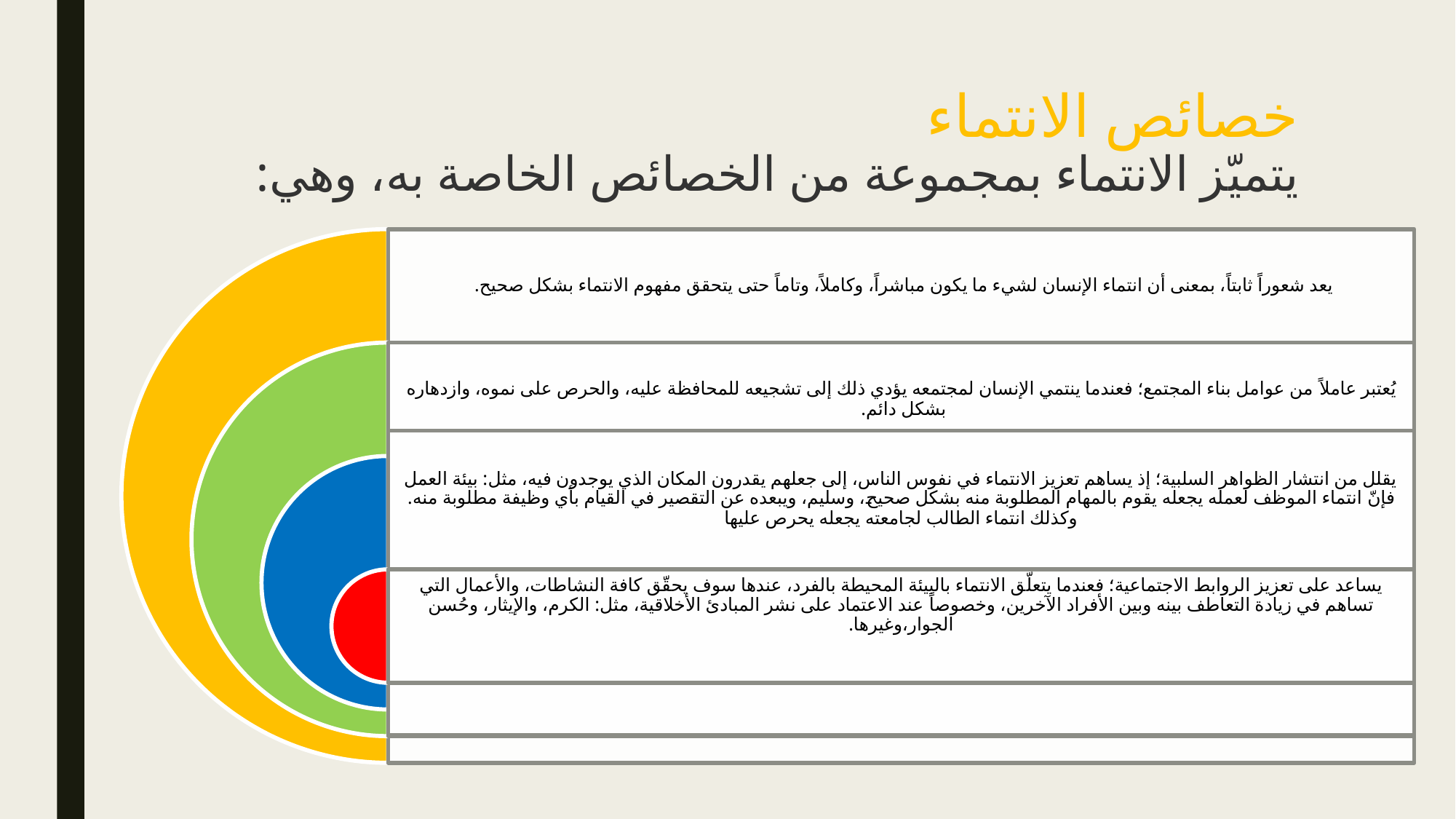

# خصائص الانتماء يتميّز الانتماء بمجموعة من الخصائص الخاصة به، وهي:
يعد شعوراً ثابتاً، بمعنى أن انتماء الإنسان لشيء ما يكون مباشراً، وكاملاً، وتاماً حتى يتحقق مفهوم الانتماء بشكل صحيح.
يُعتبر عاملاً من عوامل بناء المجتمع؛ فعندما ينتمي الإنسان لمجتمعه يؤدي ذلك إلى تشجيعه للمحافظة عليه، والحرص على نموه، وازدهاره بشكل دائم.
يقلل من انتشار الظواهر السلبية؛ إذ يساهم تعزيز الانتماء في نفوس الناس، إلى جعلهم يقدرون المكان الذي يوجدون فيه، مثل: بيئة العمل فإنّ انتماء الموظف لعمله يجعله يقوم بالمهام المطلوبة منه بشكل صحيح، وسليم، ويبعده عن التقصير في القيام بأي وظيفة مطلوبة منه. وكذلك انتماء الطالب لجامعته يجعله يحرص عليها
يساعد على تعزيز الروابط الاجتماعية؛ فعندما يتعلّق الانتماء بالبيئة المحيطة بالفرد، عندها سوف يحقّق كافة النشاطات، والأعمال التي تساهم في زيادة التعاطف بينه وبين الأفراد الآخرين، وخصوصاً عند الاعتماد على نشر المبادئ الأخلاقية، مثل: الكرم، والإيثار، وحُسن الجوار،وغيرها.